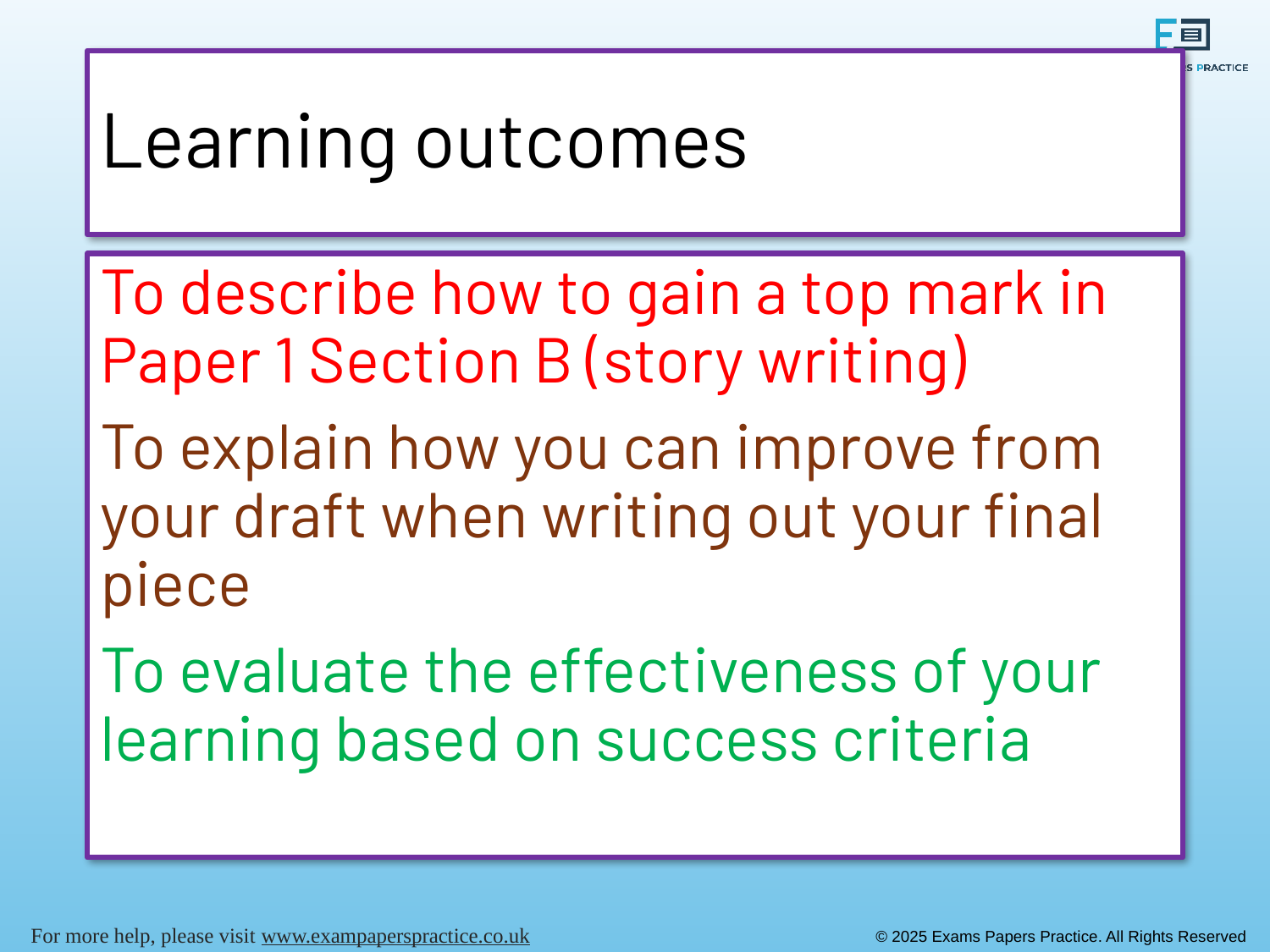

# Learning outcomes
To describe how to gain a top mark in Paper 1 Section B (story writing)
To explain how you can improve from your draft when writing out your final piece
To evaluate the effectiveness of your learning based on success criteria